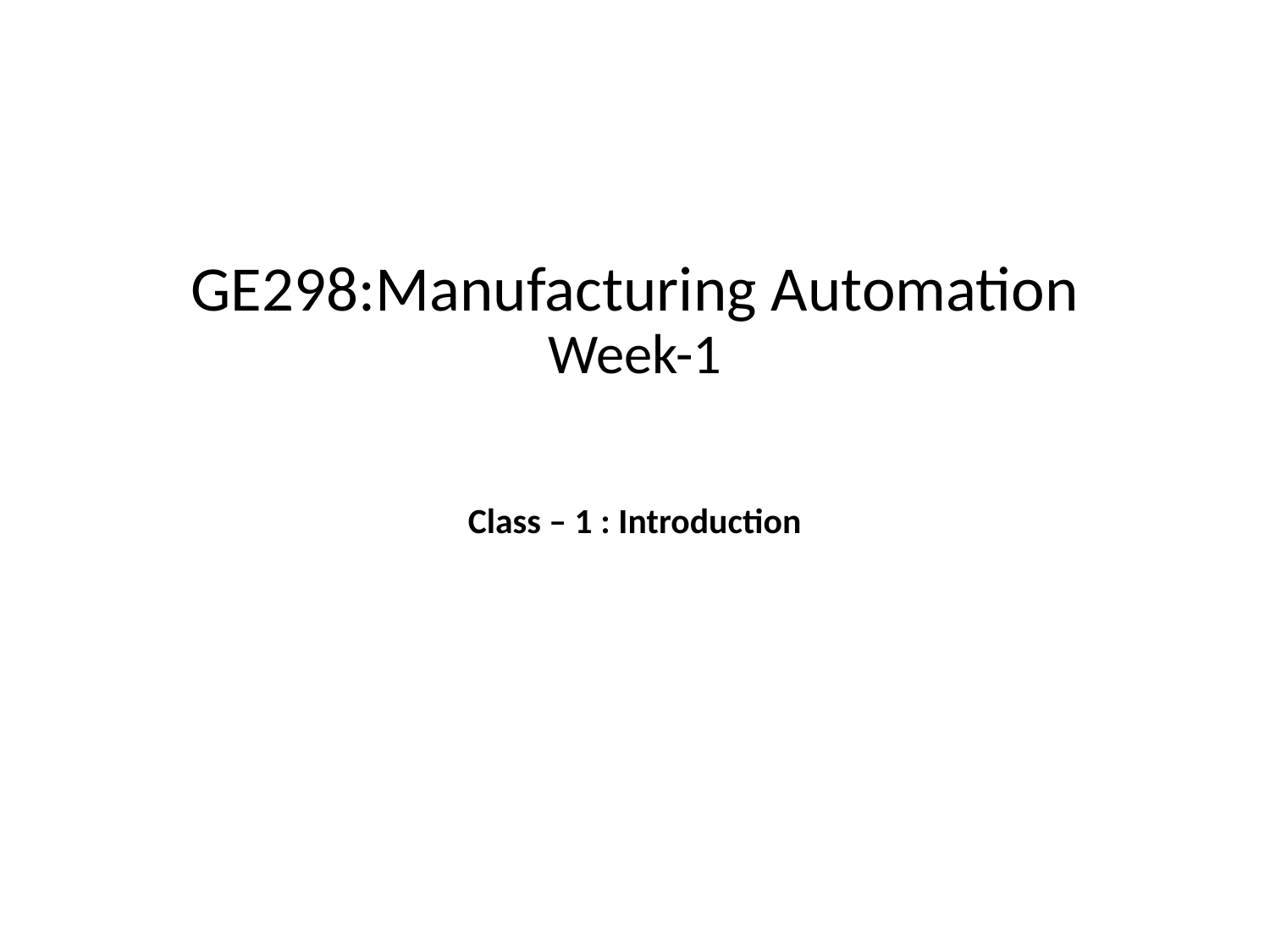

# GE298:Manufacturing Automation Week-1
Class – 1 : Introduction